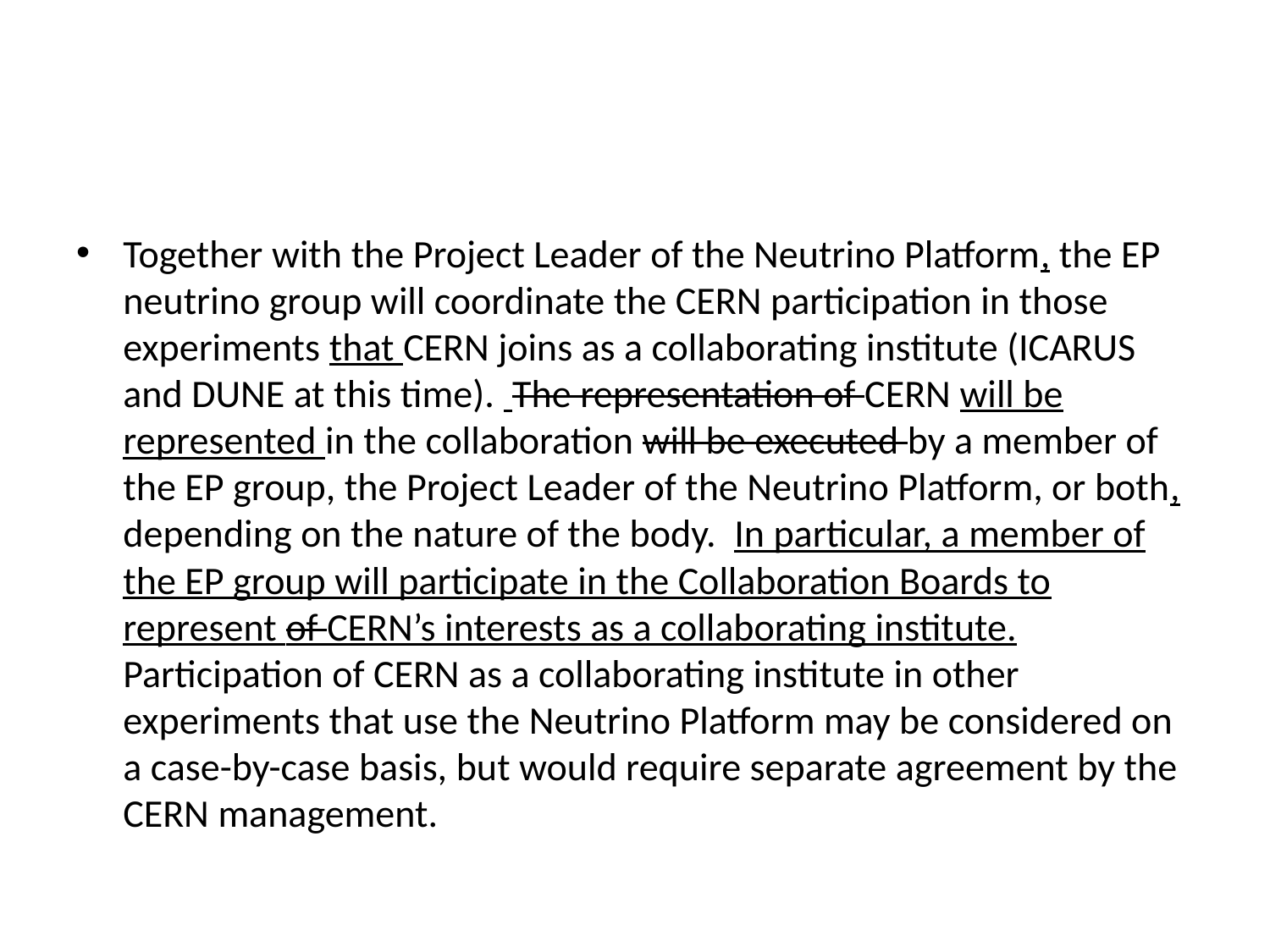

#
Together with the Project Leader of the Neutrino Platform, the EP neutrino group will coordinate the CERN participation in those experiments that CERN joins as a collaborating institute (ICARUS and DUNE at this time).  The representation of CERN will be represented in the collaboration will be executed by a member of the EP group, the Project Leader of the Neutrino Platform, or both, depending on the nature of the body.  In particular, a member of the EP group will participate in the Collaboration Boards to represent of CERN’s interests as a collaborating institute. Participation of CERN as a collaborating institute in other experiments that use the Neutrino Platform may be considered on a case-by-case basis, but would require separate agreement by the CERN management.